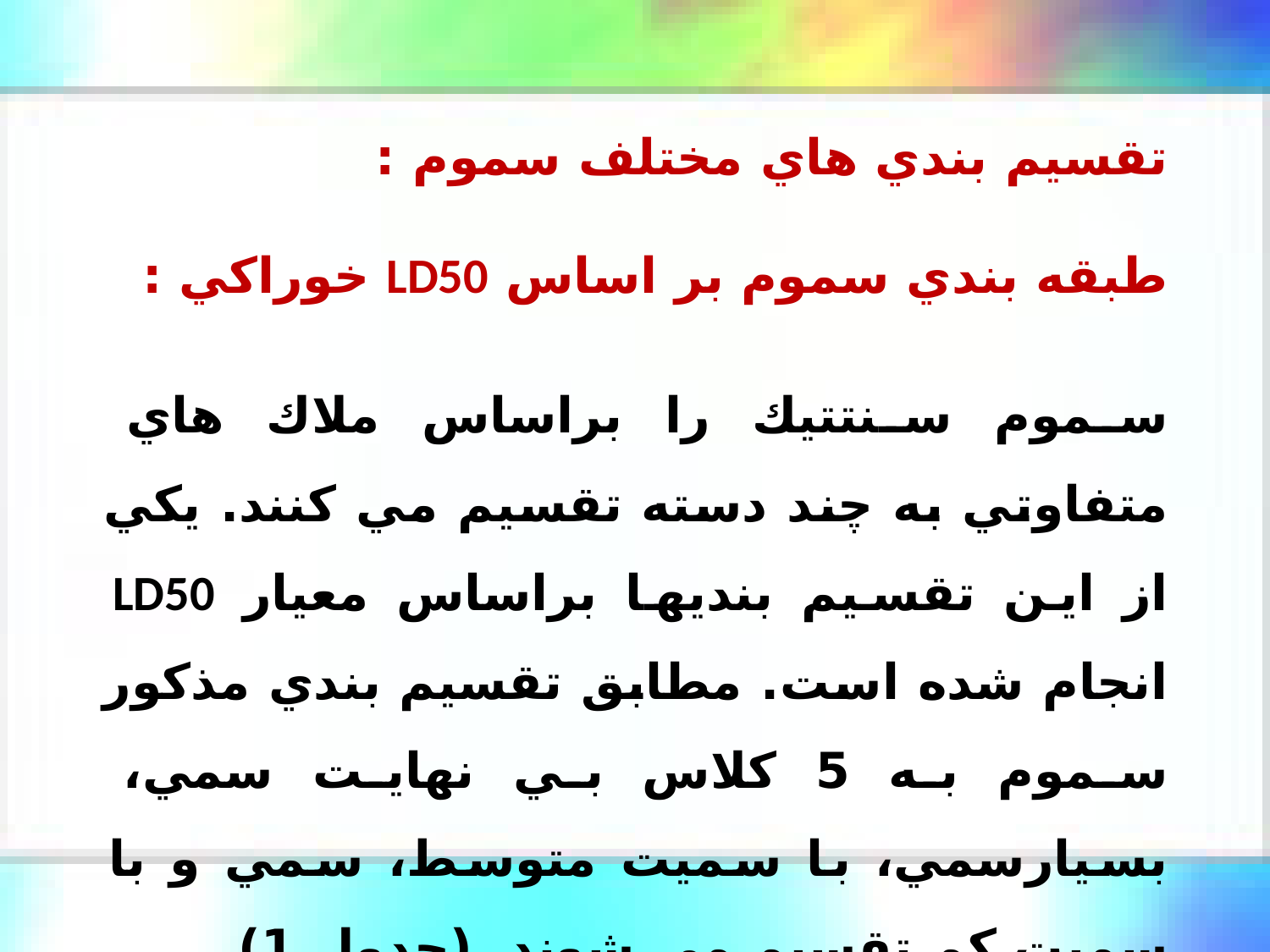

تقسيم بندي هاي مختلف سموم :

طبقه بندي سموم بر اساس LD50 خوراكي :

سموم سنتتيك را براساس ملاك هاي متفاوتي به چند دسته تقسيم مي كنند. يكي از اين تقسيم بنديها براساس معيار LD50 انجام شده است. مطابق تقسيم بندي مذكور سموم به 5 كلاس بي نهايت سمي، بسيارسمي، با سميت متوسط، سمي و با سميت كم تقسيم مي شوند. (جدول 1)